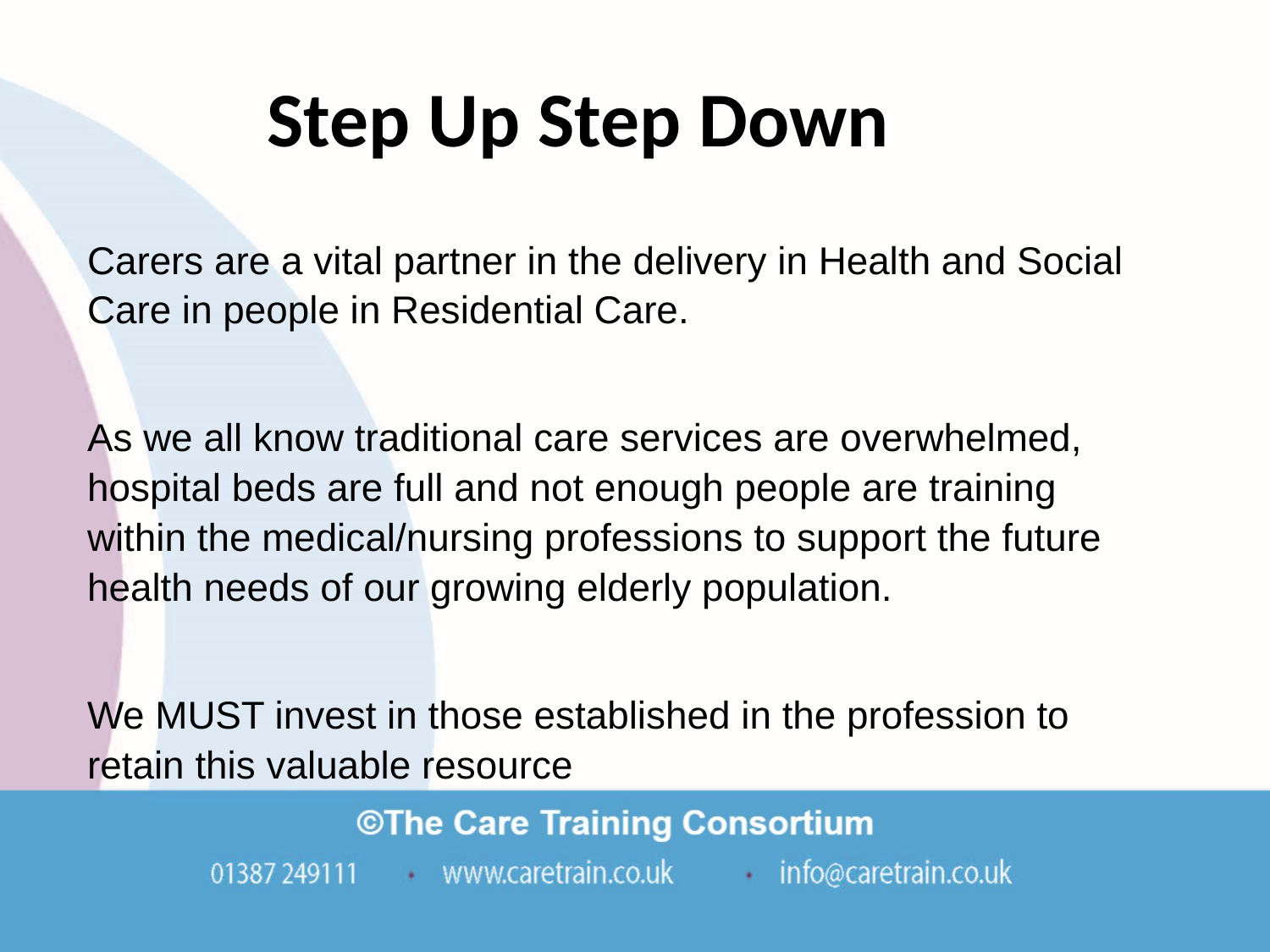

Step Up Step Down
Carers are a vital partner in the delivery in Health and Social Care in people in Residential Care.

As we all know traditional care services are overwhelmed, hospital beds are full and not enough people are training within the medical/nursing professions to support the future health needs of our growing elderly population.

We MUST invest in those established in the profession to retain this valuable resource